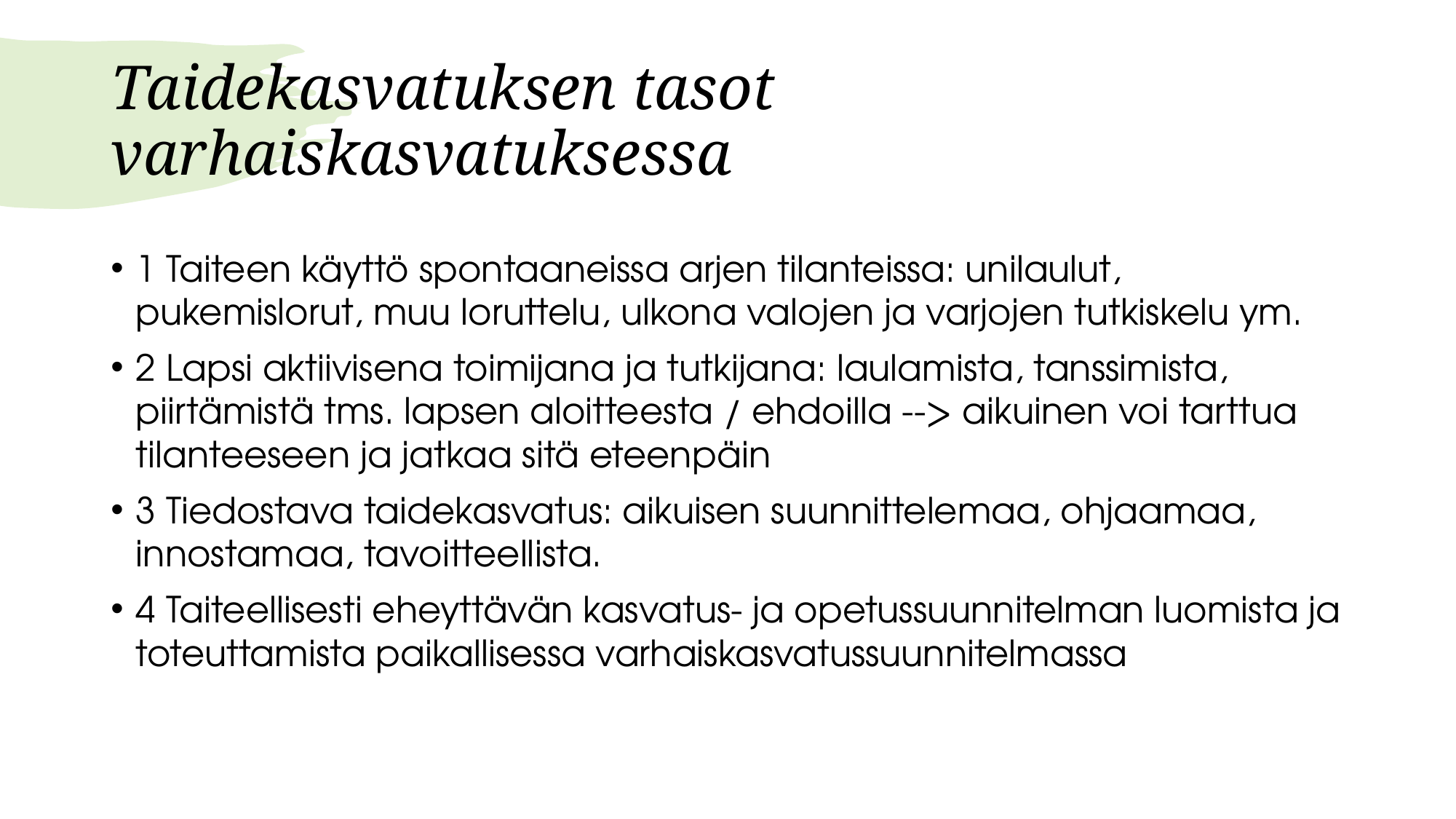

# Taidekasvatuksen tasot varhaiskasvatuksessa
1 Taiteen käyttö spontaaneissa arjen tilanteissa: unilaulut, pukemislorut, muu loruttelu, ulkona valojen ja varjojen tutkiskelu ym.
2 Lapsi aktiivisena toimijana ja tutkijana: laulamista, tanssimista, piirtämistä tms. lapsen aloitteesta / ehdoilla --> aikuinen voi tarttua tilanteeseen ja jatkaa sitä eteenpäin
3 Tiedostava taidekasvatus: aikuisen suunnittelemaa, ohjaamaa, innostamaa, tavoitteellista.
4 Taiteellisesti eheyttävän kasvatus- ja opetussuunnitelman luomista ja toteuttamista paikallisessa varhaiskasvatussuunnitelmassa